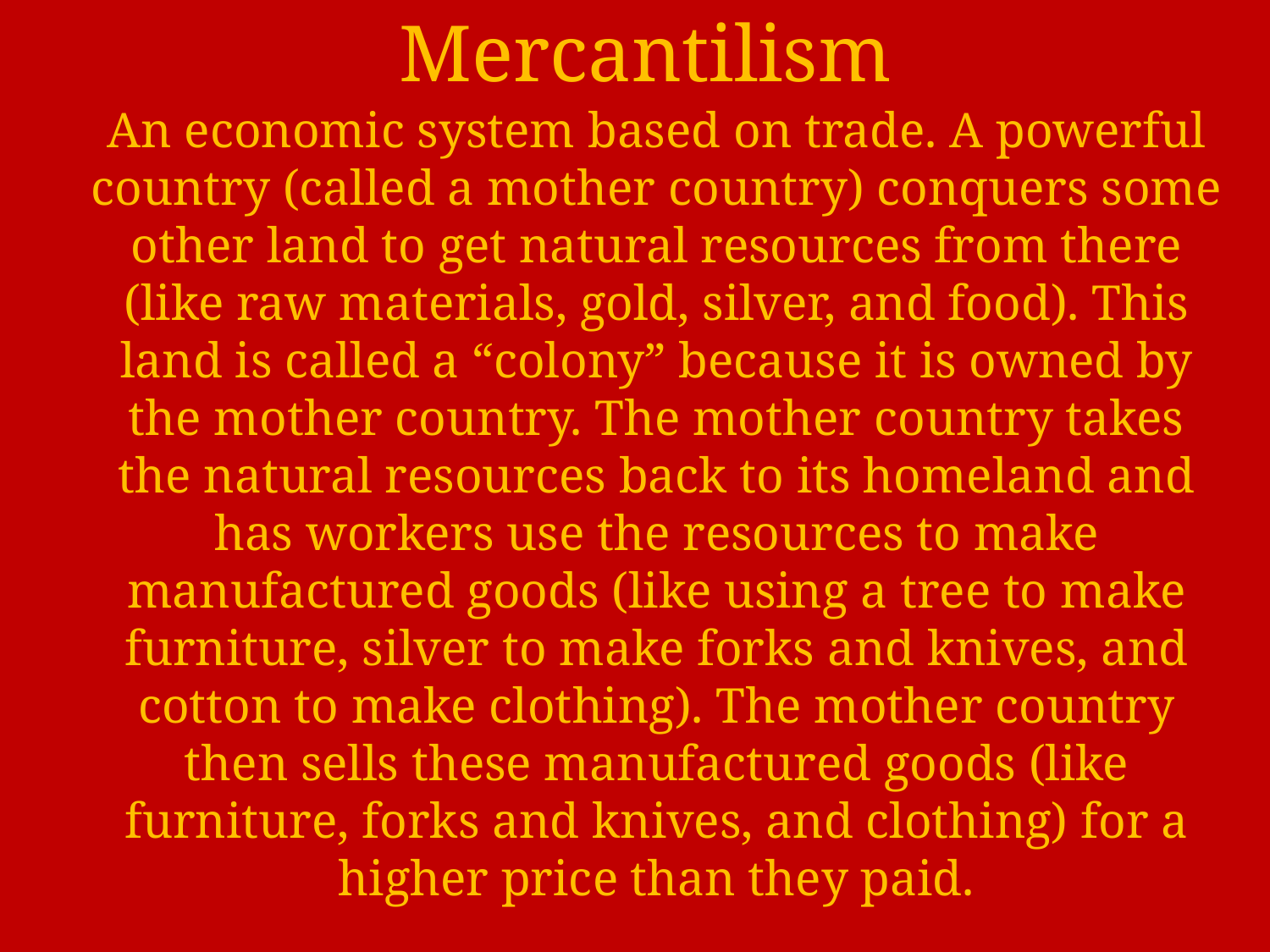

# Mercantilism
An economic system based on trade. A powerful country (called a mother country) conquers some other land to get natural resources from there (like raw materials, gold, silver, and food). This land is called a “colony” because it is owned by the mother country. The mother country takes the natural resources back to its homeland and has workers use the resources to make manufactured goods (like using a tree to make furniture, silver to make forks and knives, and cotton to make clothing). The mother country then sells these manufactured goods (like furniture, forks and knives, and clothing) for a higher price than they paid.